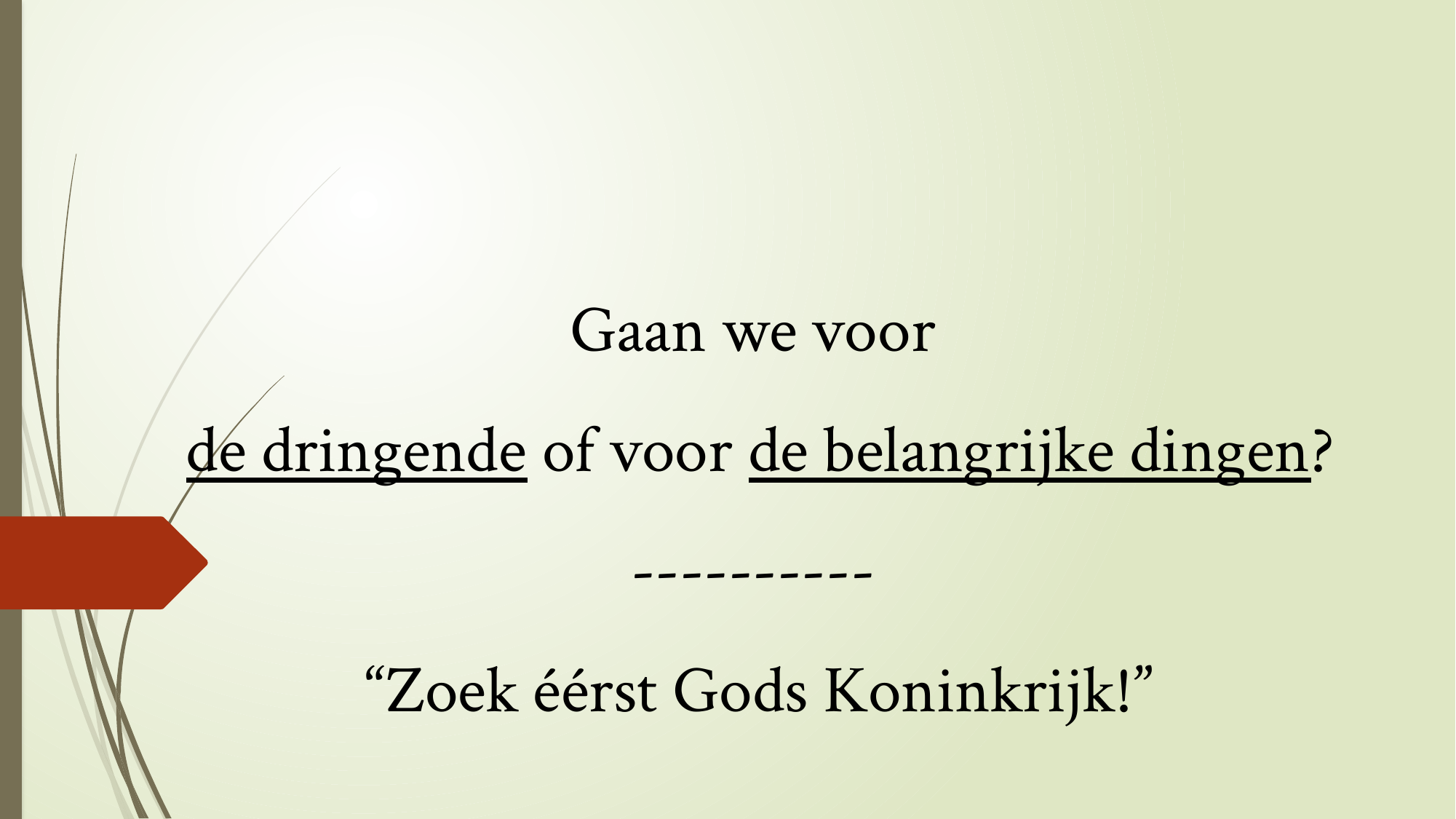

Gaan we voor
de dringende of voor de belangrijke dingen?
----------
“Zoek éérst Gods Koninkrijk!”